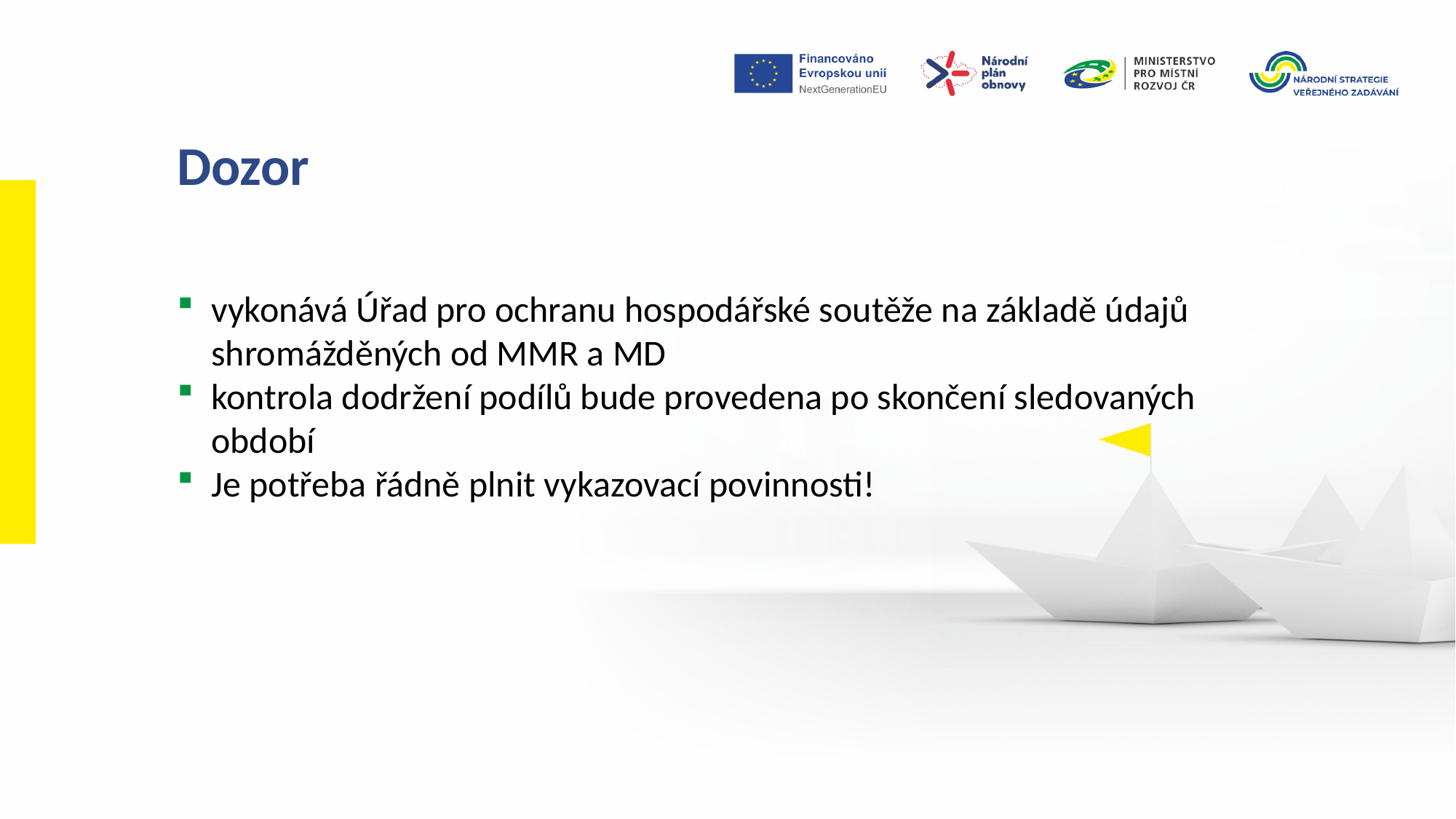

Dozor
vykonává Úřad pro ochranu hospodářské soutěže na základě údajů shromážděných od MMR a MD
kontrola dodržení podílů bude provedena po skončení sledovaných období
Je potřeba řádně plnit vykazovací povinnosti!